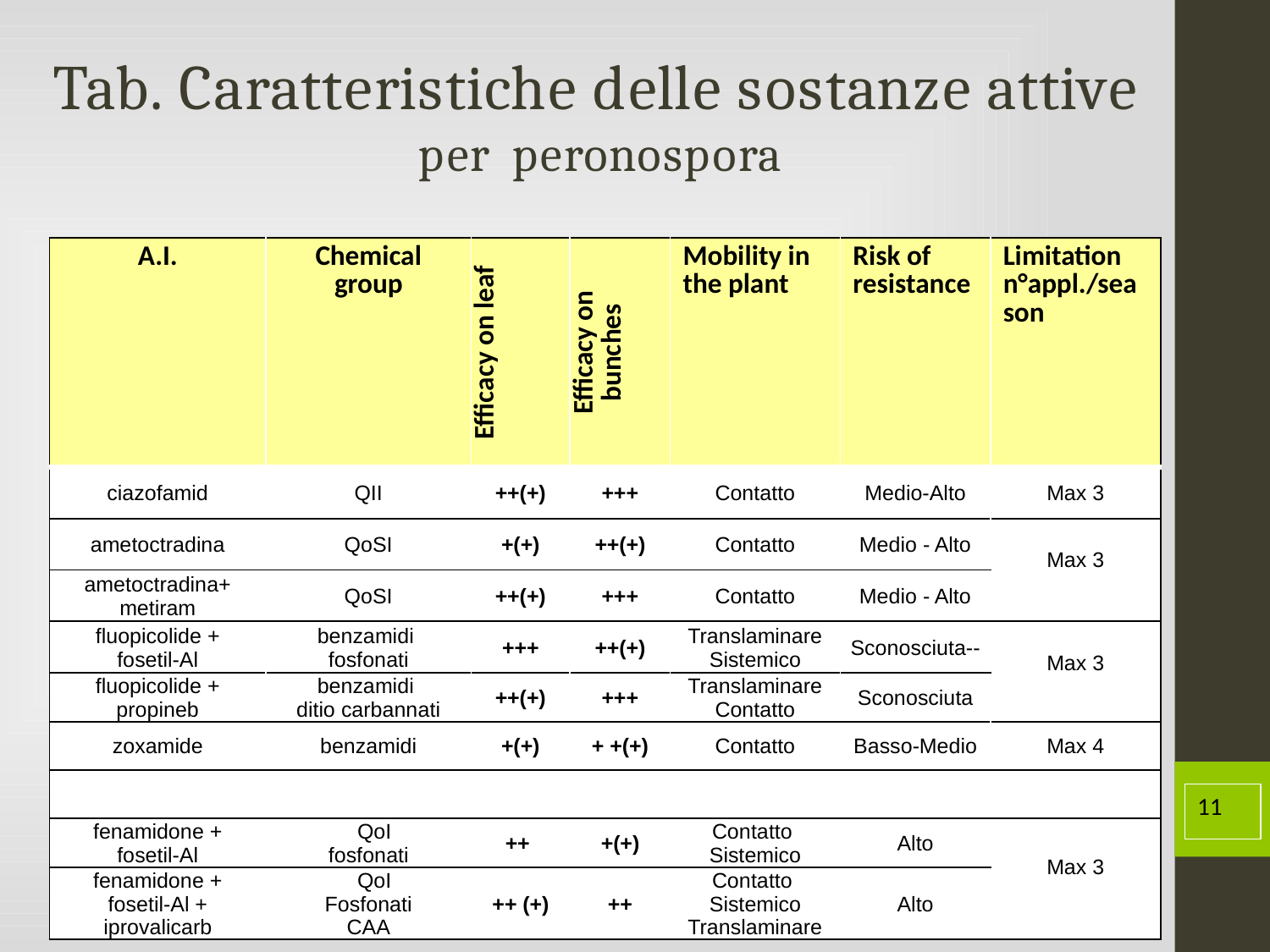

Tab. Caratteristiche delle sostanze attive
per  peronospora

| A.I. | Chemical group | Efficacy on leaf | Efficacy on bunches | Mobility in the plant | Risk of resistance | Limitation n°appl./season |
| --- | --- | --- | --- | --- | --- | --- |
| ciazofamid | QII | ++(+) | +++ | Contatto | Medio-Alto | Max 3 |
| ametoctradina | QoSI | +(+) | ++(+) | Contatto | Medio - Alto | Max 3 |
| ametoctradina+ metiram | QoSI | ++(+) | +++ | Contatto | Medio - Alto |  |
| fluopicolide + fosetil-Al | benzamidi fosfonati | +++ | ++(+) | Translaminare Sistemico | Sconosciuta-- | Max 3 |
| fluopicolide + propineb | benzamidi ditio carbannati | ++(+) | +++ | Translaminare Contatto | Sconosciuta |  |
| zoxamide | benzamidi | +(+) | + +(+) | Contatto | Basso-Medio | Max 4 |
|  |  |  |  |  |  |  |
| fenamidone + fosetil-Al | QoI fosfonati | ++ | +(+) | Contatto Sistemico | Alto | Max 3 |
| fenamidone + fosetil-Al + iprovalicarb | QoI Fosfonati CAA | ++ (+) | ++ | Contatto Sistemico Translaminare | Alto |  |
11